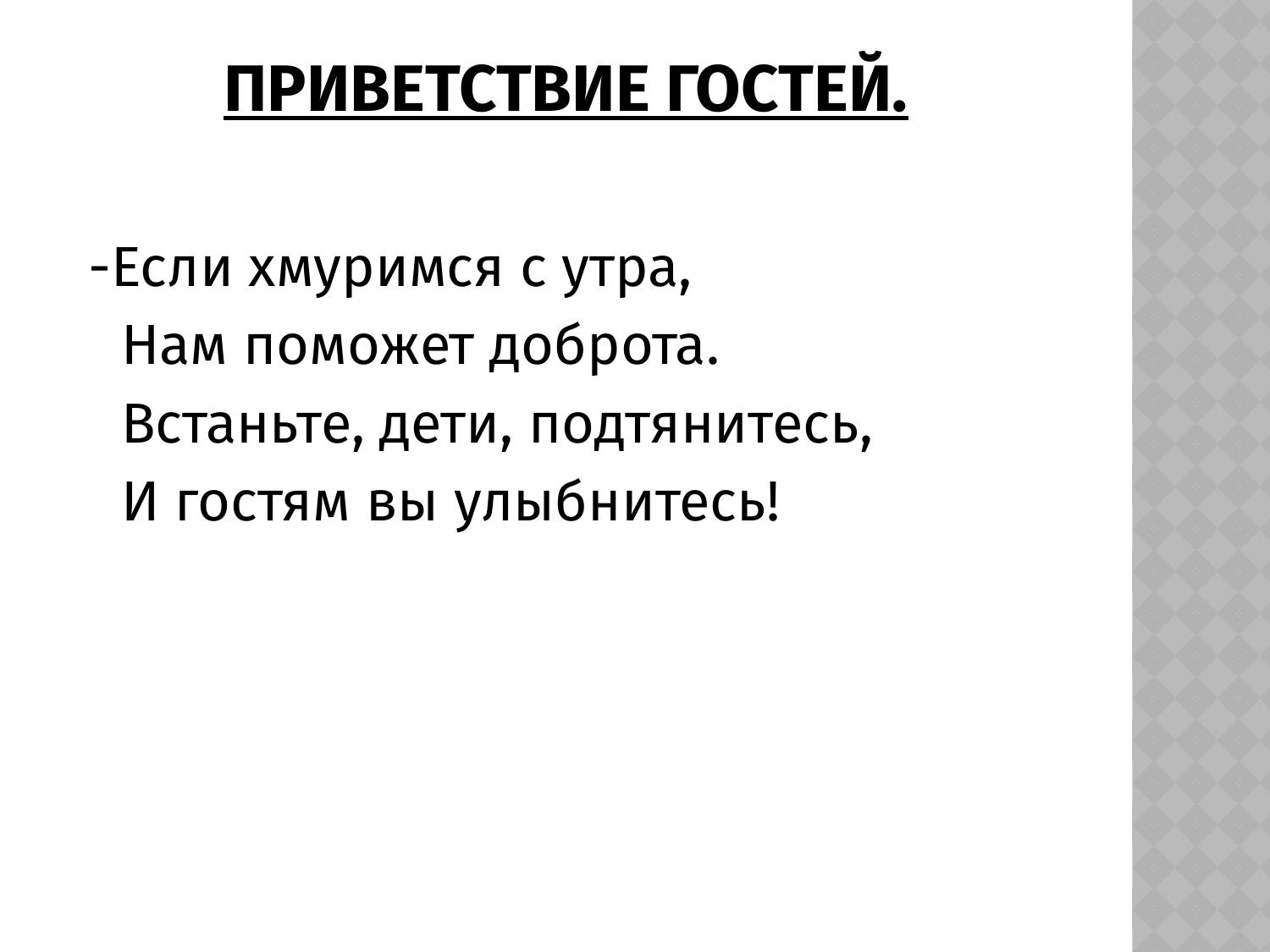

# Приветствие гостей.
 -Если хмуримся с утра,
   Нам поможет доброта.
   Встаньте, дети, подтянитесь,
   И гостям вы улыбнитесь!